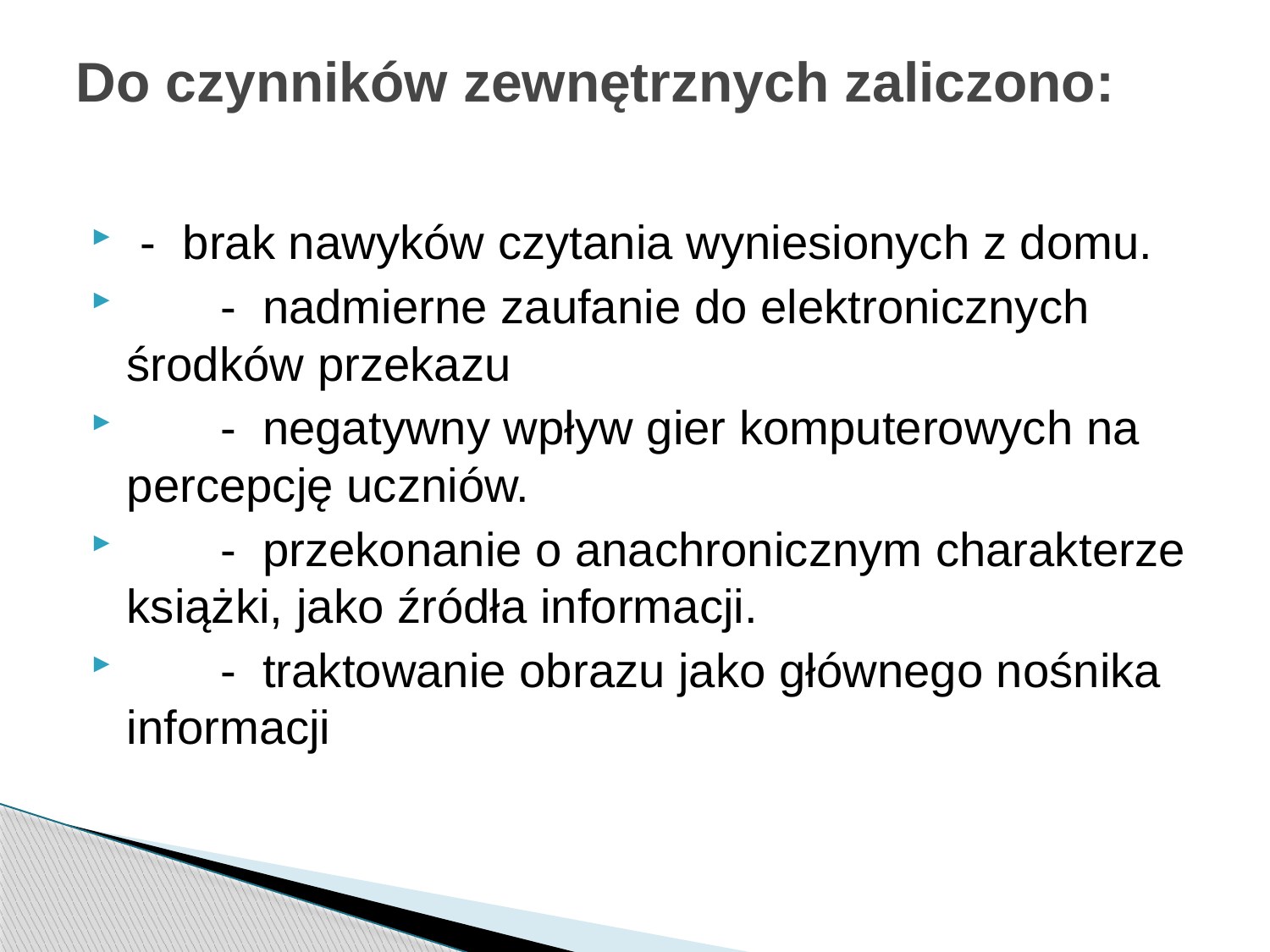

# Do czynników zewnętrznych zaliczono:
 -  brak nawyków czytania wyniesionych z domu.
       -  nadmierne zaufanie do elektronicznych środków przekazu
       -  negatywny wpływ gier komputerowych na percepcję uczniów.
       -  przekonanie o anachronicznym charakterze książki, jako źródła informacji.
       -  traktowanie obrazu jako głównego nośnika informacji